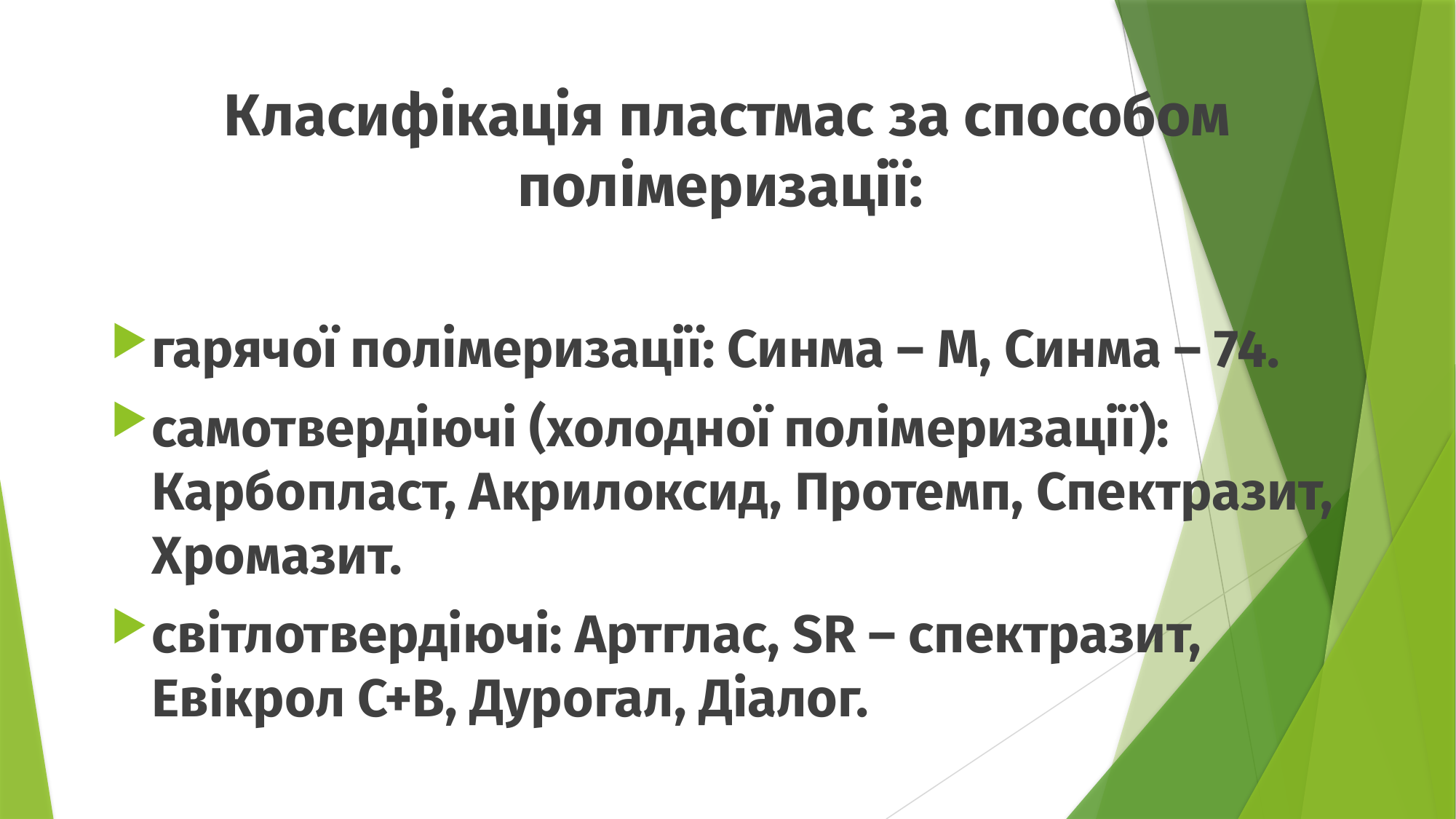

Класифікація пластмас за способом полімеризації:

гарячої полімеризації: Синма – М, Синма – 74.
самотвердіючі (холодної полімеризації): Карбопласт, Акрилоксид, Протемп, Спектразит, Хромазит.
світлотвердіючі: Артглас, SR – спектразит, Евікрол С+В, Дурогал, Діалог.